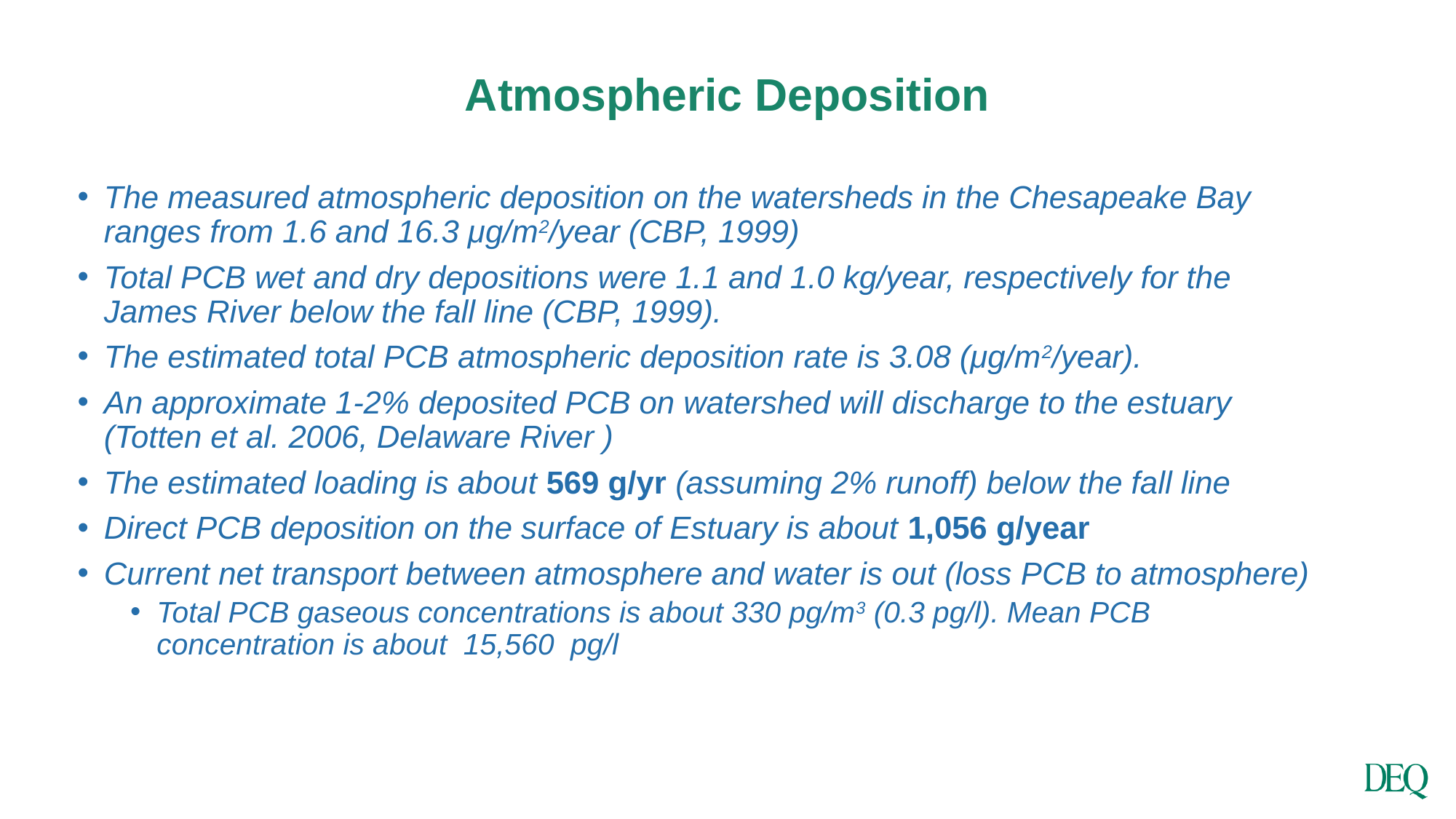

# Atmospheric Deposition
The measured atmospheric deposition on the watersheds in the Chesapeake Bay ranges from 1.6 and 16.3 μg/m2/year (CBP, 1999)
Total PCB wet and dry depositions were 1.1 and 1.0 kg/year, respectively for the James River below the fall line (CBP, 1999).
The estimated total PCB atmospheric deposition rate is 3.08 (μg/m2/year).
An approximate 1-2% deposited PCB on watershed will discharge to the estuary (Totten et al. 2006, Delaware River )
The estimated loading is about 569 g/yr (assuming 2% runoff) below the fall line
Direct PCB deposition on the surface of Estuary is about 1,056 g/year
Current net transport between atmosphere and water is out (loss PCB to atmosphere)
Total PCB gaseous concentrations is about 330 pg/m3 (0.3 pg/l). Mean PCB concentration is about  15,560  pg/l